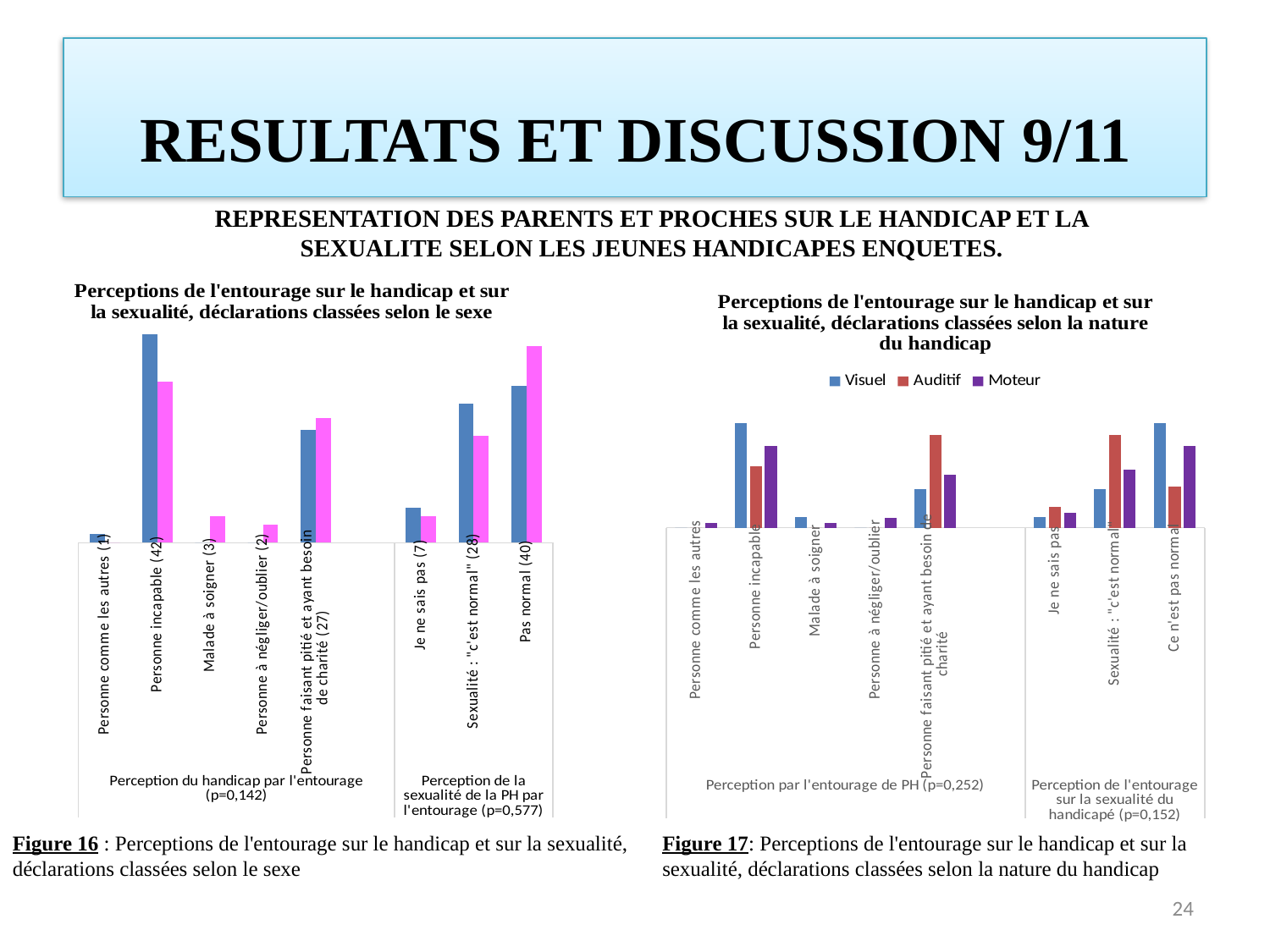

# RESULTATS ET DISCUSSION 9/11
REPRESENTATION DES PARENTS ET PROCHES SUR LE HANDICAP ET LA SEXUALITE SELON LES JEUNES HANDICAPES ENQUETES.

### Chart: Perceptions de l'entourage sur le handicap et sur la sexualité, déclarations classées selon le sexe

| Category | Sexe masculin | Sexe féminin |
|---|---|---|
| Personne comme les autres (1) | 0.0263157894736842 | 0.0 |
| Personne incapable (42) | 0.631578947368421 | 0.486486486486486 |
| Malade à soigner (3) | 0.0 | 0.0810810810810811 |
| Personne à négliger/oublier (2) | 0.0 | 0.054054054054054 |
| Personne faisant pitié et ayant besoin de charité (27) | 0.342105263157895 | 0.378378378378378 |
|  | None | None |
| Je ne sais pas (7) | 0.105263157894737 | 0.0810810810810811 |
| Sexualité : "c'est normal" (28) | 0.421052631578947 | 0.324324324324324 |
| Pas normal (40) | 0.473684210526316 | 0.594594594594595 |

### Chart: Perceptions de l'entourage sur le handicap et sur la sexualité, déclarations classées selon la nature du handicap

| Category | Visuel | Auditif | Moteur |
|---|---|---|---|
| Personne comme les autres | 0.0 | 0.0 | 0.03125 |
| Personne incapable | 0.678571428571429 | 0.4 | 0.53125 |
| Malade à soigner | 0.0714285714285714 | 0.0 | 0.03125 |
| Personne à négliger/oublier | 0.0 | 0.0 | 0.0625 |
| Personne faisant pitié et ayant besoin de charité | 0.25 | 0.6 | 0.34375 |
|  | None | None | None |
| Je ne sais pas | 0.0714285714285714 | 0.133333333333333 | 0.09375 |
| Sexualité : "c'est normal" | 0.25 | 0.6 | 0.375 |
| Ce n'est pas normal | 0.678571428571429 | 0.266666666666667 | 0.53125 |
Figure 16 : Perceptions de l'entourage sur le handicap et sur la sexualité, déclarations classées selon le sexe
Figure 17: Perceptions de l'entourage sur le handicap et sur la sexualité, déclarations classées selon la nature du handicap
24